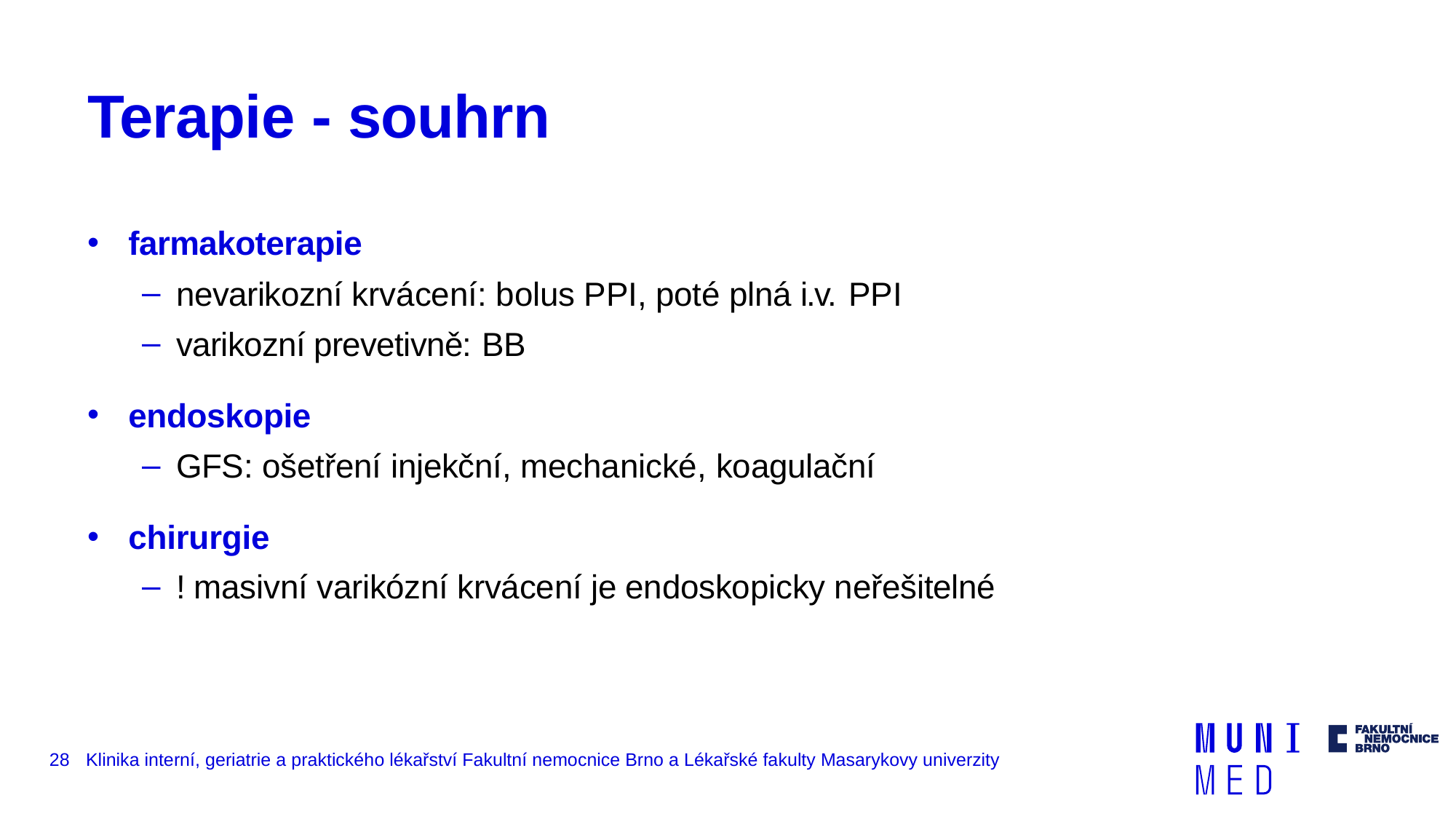

# Terapie - souhrn
farmakoterapie
nevarikozní krvácení: bolus PPI, poté plná i.v. PPI
varikozní prevetivně: BB
endoskopie
GFS: ošetření injekční, mechanické, koagulační
chirurgie
! masivní varikózní krvácení je endoskopicky neřešitelné

28
Klinika interní, geriatrie a praktického lékařství Fakultní nemocnice Brno a Lékařské fakulty Masarykovy univerzity